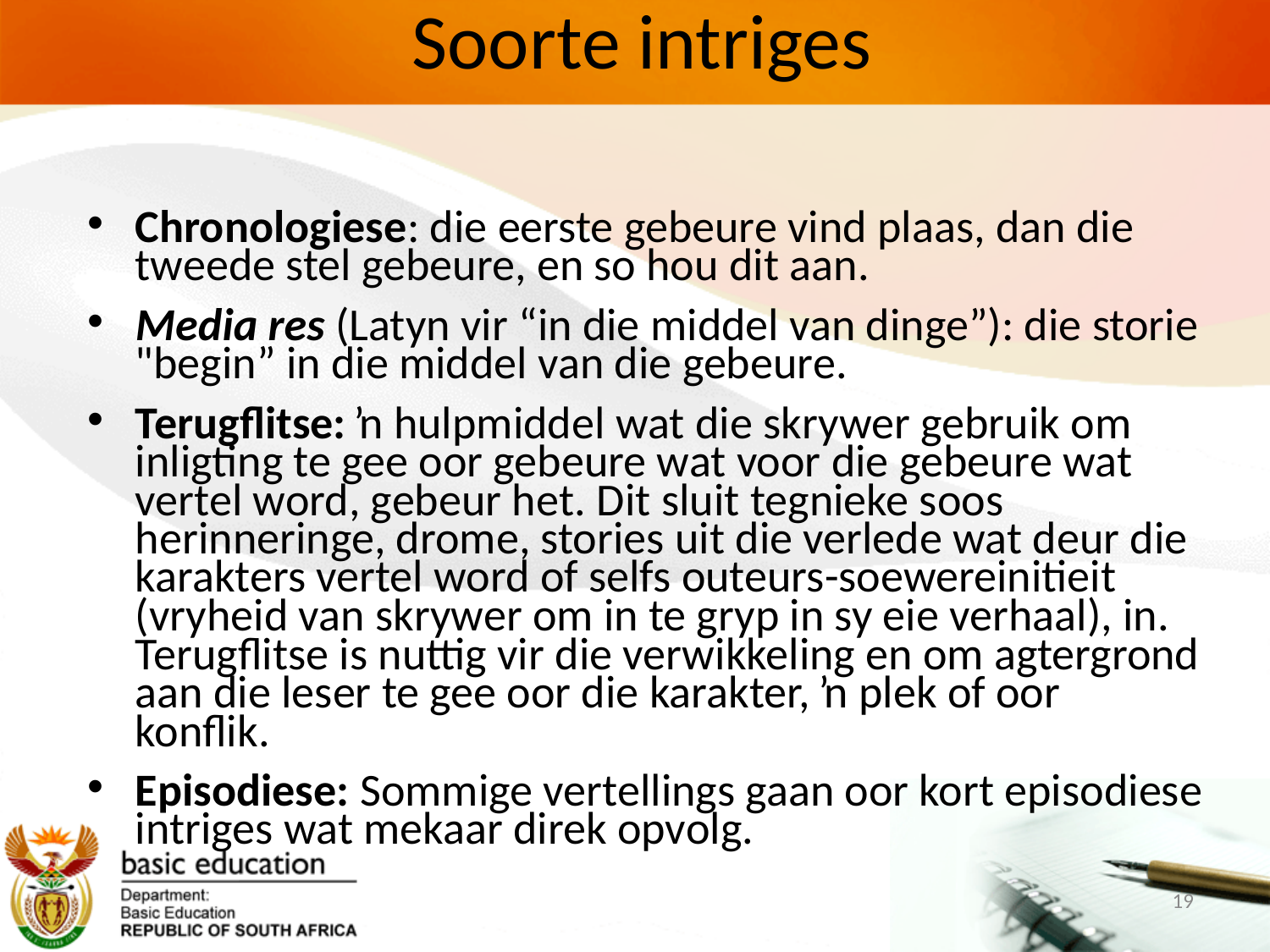

# Soorte intriges

Chronologiese: die eerste gebeure vind plaas, dan die tweede stel gebeure, en so hou dit aan.
Media res (Latyn vir “in die middel van dinge”): die storie "begin” in die middel van die gebeure.
Terugflitse: ŉ hulpmiddel wat die skrywer gebruik om inligting te gee oor gebeure wat voor die gebeure wat vertel word, gebeur het. Dit sluit tegnieke soos herinneringe, drome, stories uit die verlede wat deur die karakters vertel word of selfs outeurs-soewereinitieit (vryheid van skrywer om in te gryp in sy eie verhaal), in. Terugflitse is nuttig vir die verwikkeling en om agtergrond aan die leser te gee oor die karakter, ŉ plek of oor konflik.
Episodiese: Sommige vertellings gaan oor kort episodiese intriges wat mekaar direk opvolg.

19